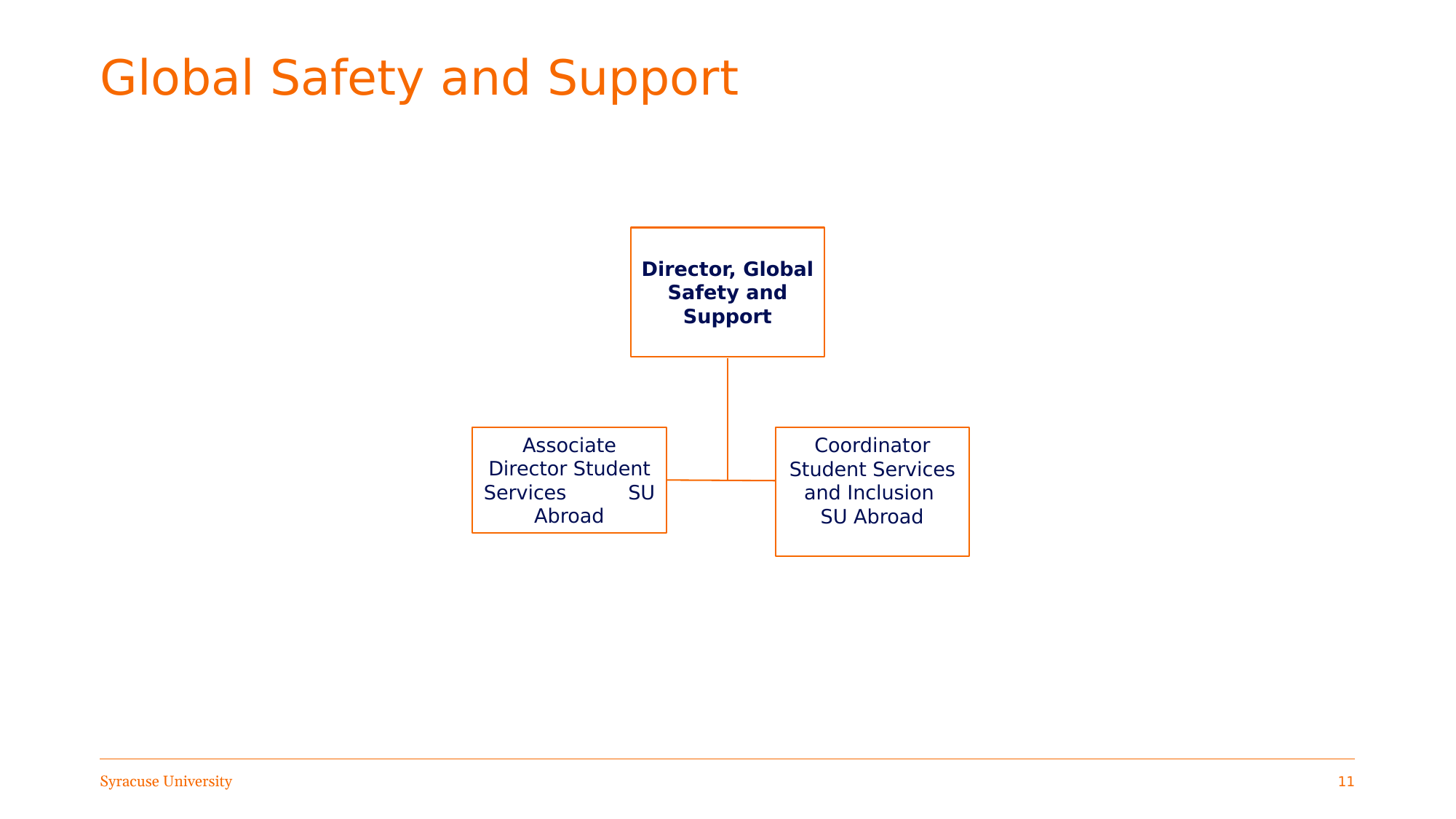

# Global Safety and Support

Director, Global Safety and Support

Associate Director Student Services          SU Abroad
Coordinator Student Services and Inclusion
SU Abroad